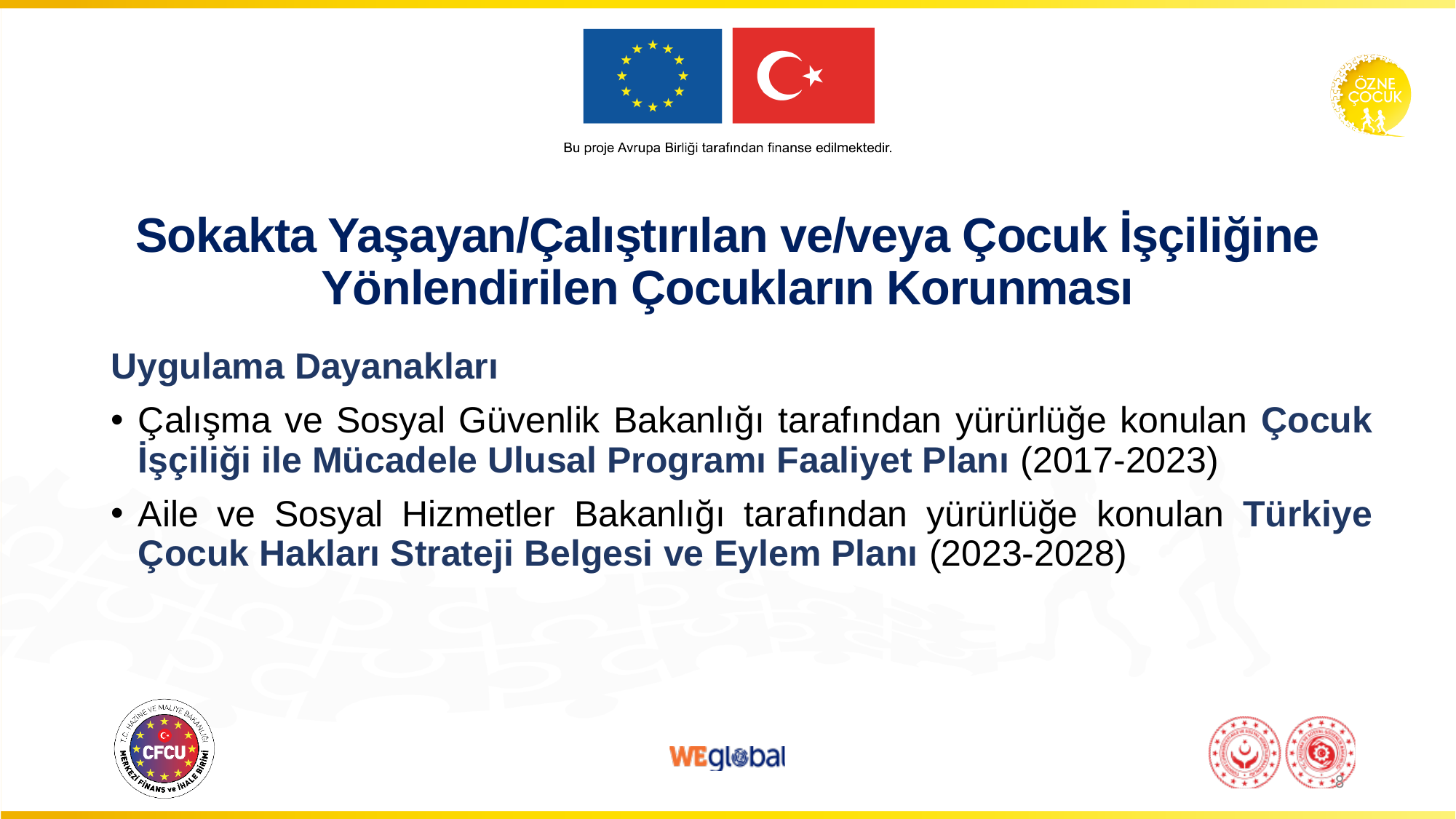

# Sokakta Yaşayan/Çalıştırılan ve/veya Çocuk İşçiliğine Yönlendirilen Çocukların Korunması
Uygulama Dayanakları
Çalışma ve Sosyal Güvenlik Bakanlığı tarafından yürürlüğe konulan Çocuk İşçiliği ile Mücadele Ulusal Programı Faaliyet Planı (2017-2023)
Aile ve Sosyal Hizmetler Bakanlığı tarafından yürürlüğe konulan Türkiye Çocuk Hakları Strateji Belgesi ve Eylem Planı (2023-2028)
8